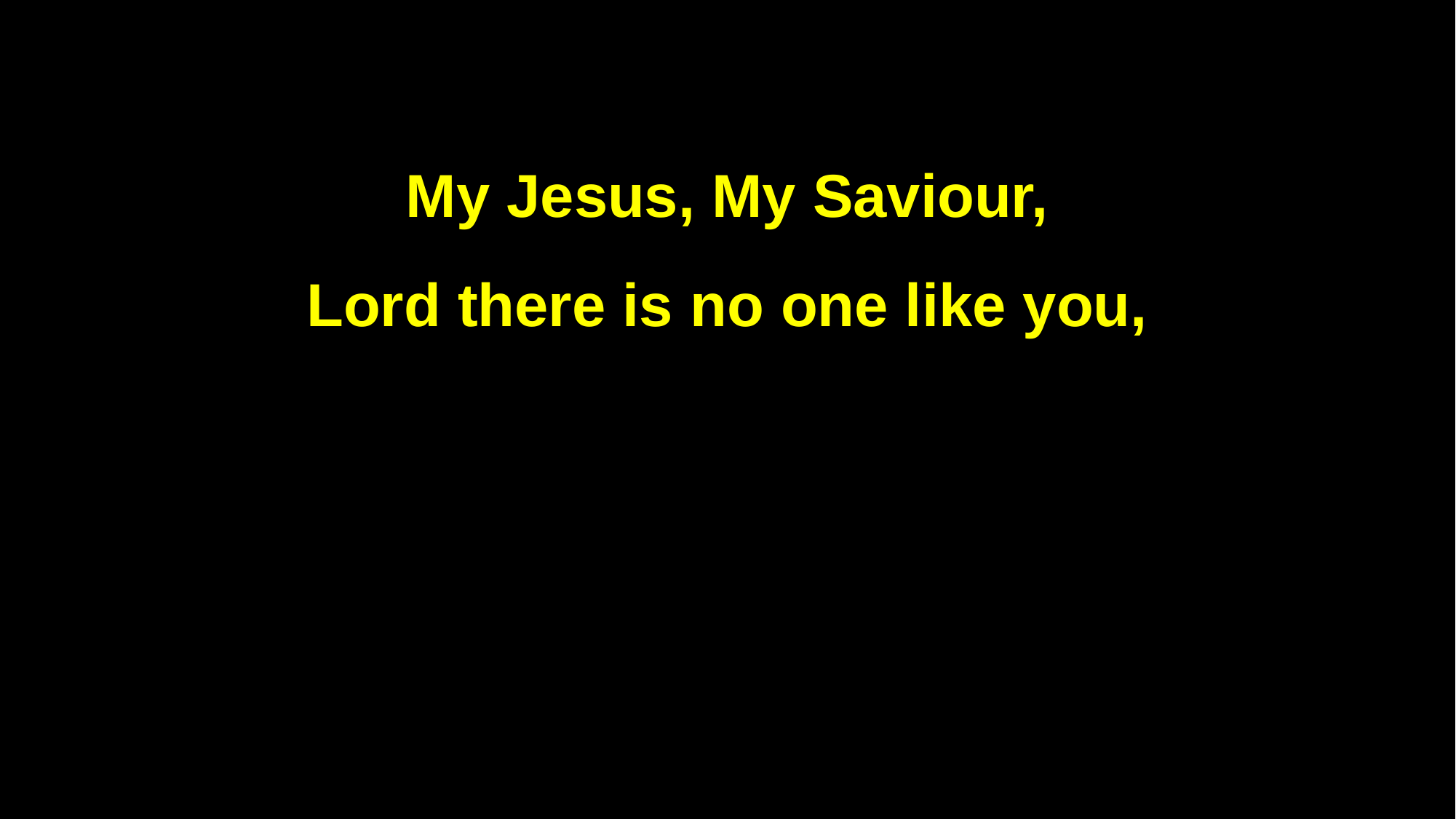

My Jesus, My Saviour,
Lord there is no one like you,